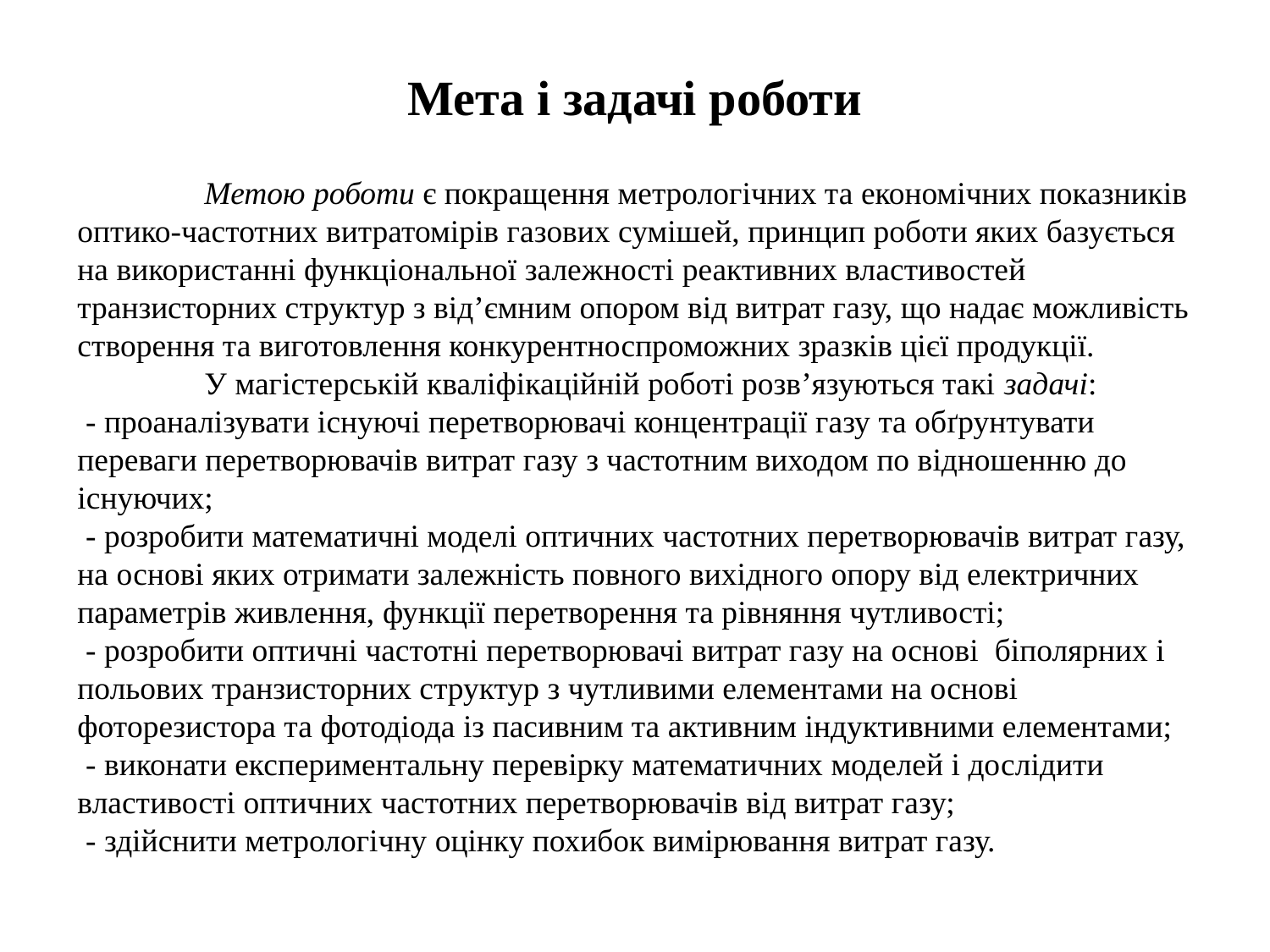

Мета і задачі роботи
	Метою роботи є покращення метрологічних та економічних показників оптико-частотних витратомірів газових сумішей, принцип роботи яких базується на використанні функціональної залежності реактивних властивостей транзисторних структур з від’ємним опором від витрат газу, що надає можливість створення та виготовлення конкурентноспроможних зразків цієї продукції.
	У магістерській кваліфікаційній роботі розв’язуються такі задачі:
 - проаналізувати існуючі перетворювачі концентрації газу та обґрунтувати переваги перетворювачів витрат газу з частотним виходом по відношенню до існуючих;
 - розробити математичні моделі оптичних частотних перетворювачів витрат газу, на основі яких отримати залежність повного вихідного опору від електричних параметрів живлення, функції перетворення та рівняння чутливості;
 - розробити оптичні частотні перетворювачі витрат газу на основі  біполярних і польових транзисторних структур з чутливими елементами на основі фоторезистора та фотодіода із пасивним та активним індуктивними елементами;
 - виконати експериментальну перевірку математичних моделей і дослідити властивості оптичних частотних перетворювачів від витрат газу;
 - здійснити метрологічну оцінку похибок вимірювання витрат газу.